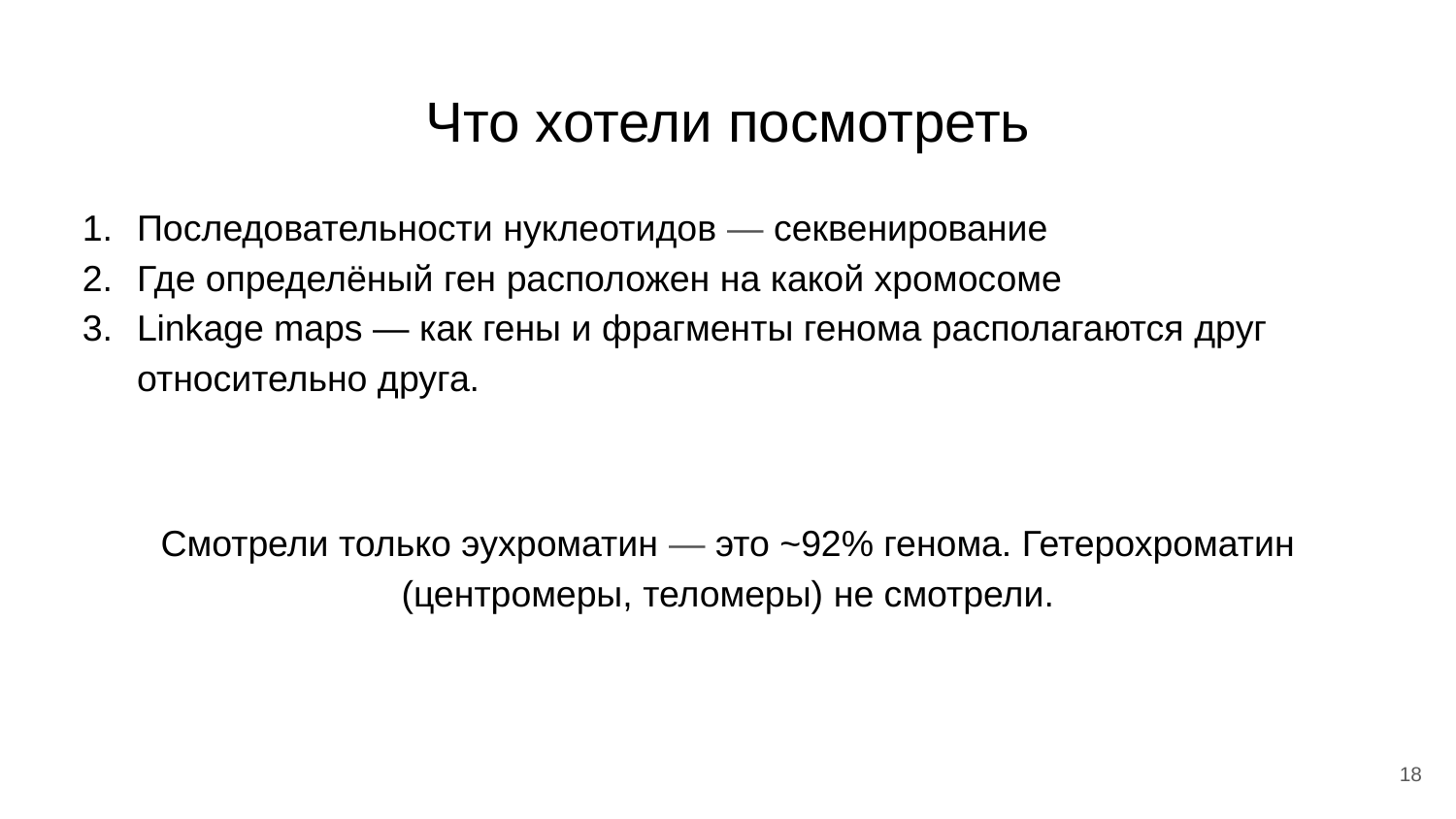

# Что хотели посмотреть
Последовательности нуклеотидов — секвенирование
Где определёный ген расположен на какой хромосоме
Linkage maps — как гены и фрагменты генома располагаются друг относительно друга.

Смотрели только эухроматин — это ~92% генома. Гетерохроматин (центромеры, теломеры) не смотрели.
18